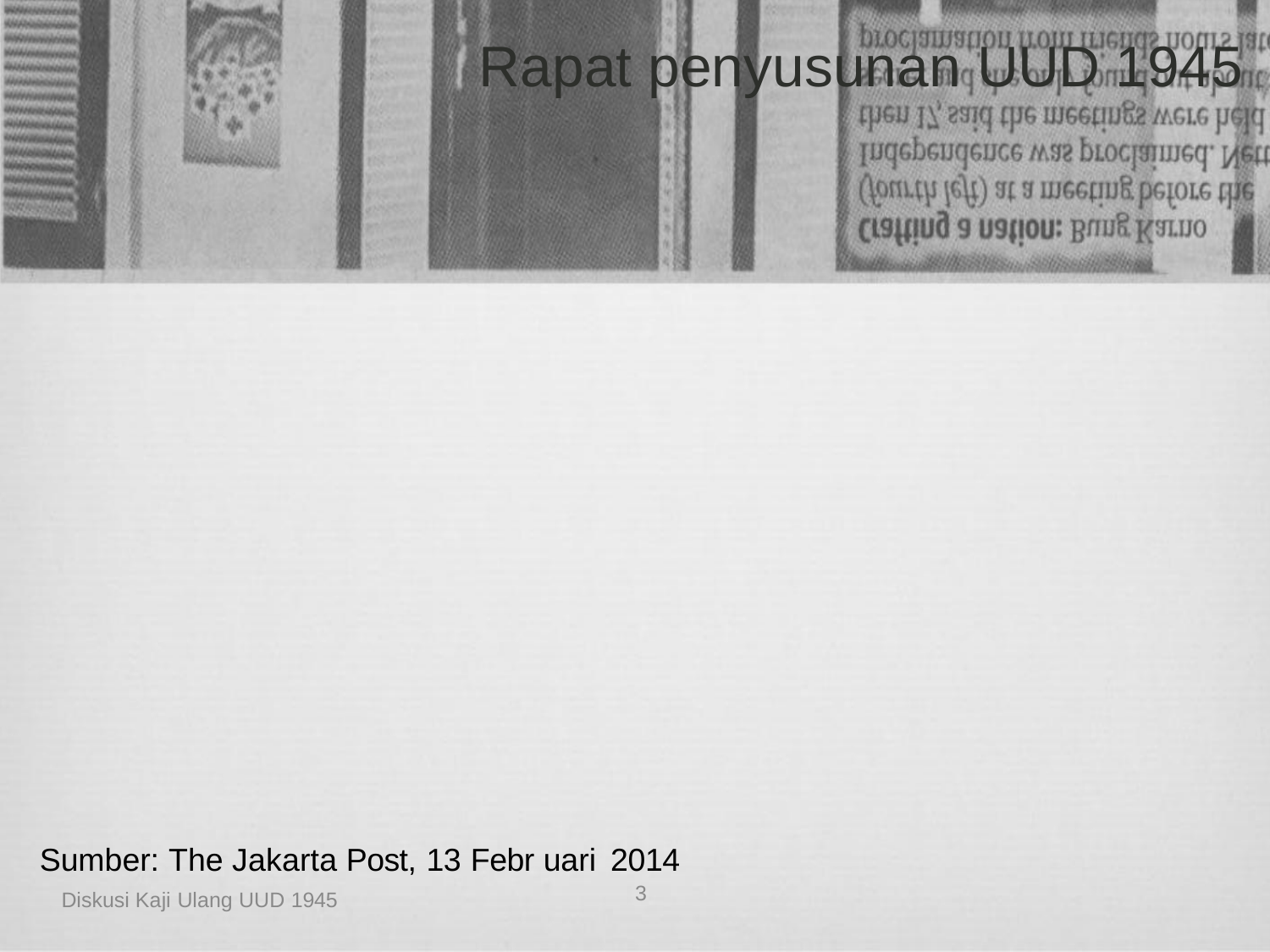

Rapat penyusunan UUD 1945
Sumber: The Jakarta Post, 13 Febr uari 2014
3
Diskusi Kaji Ulang UUD 1945